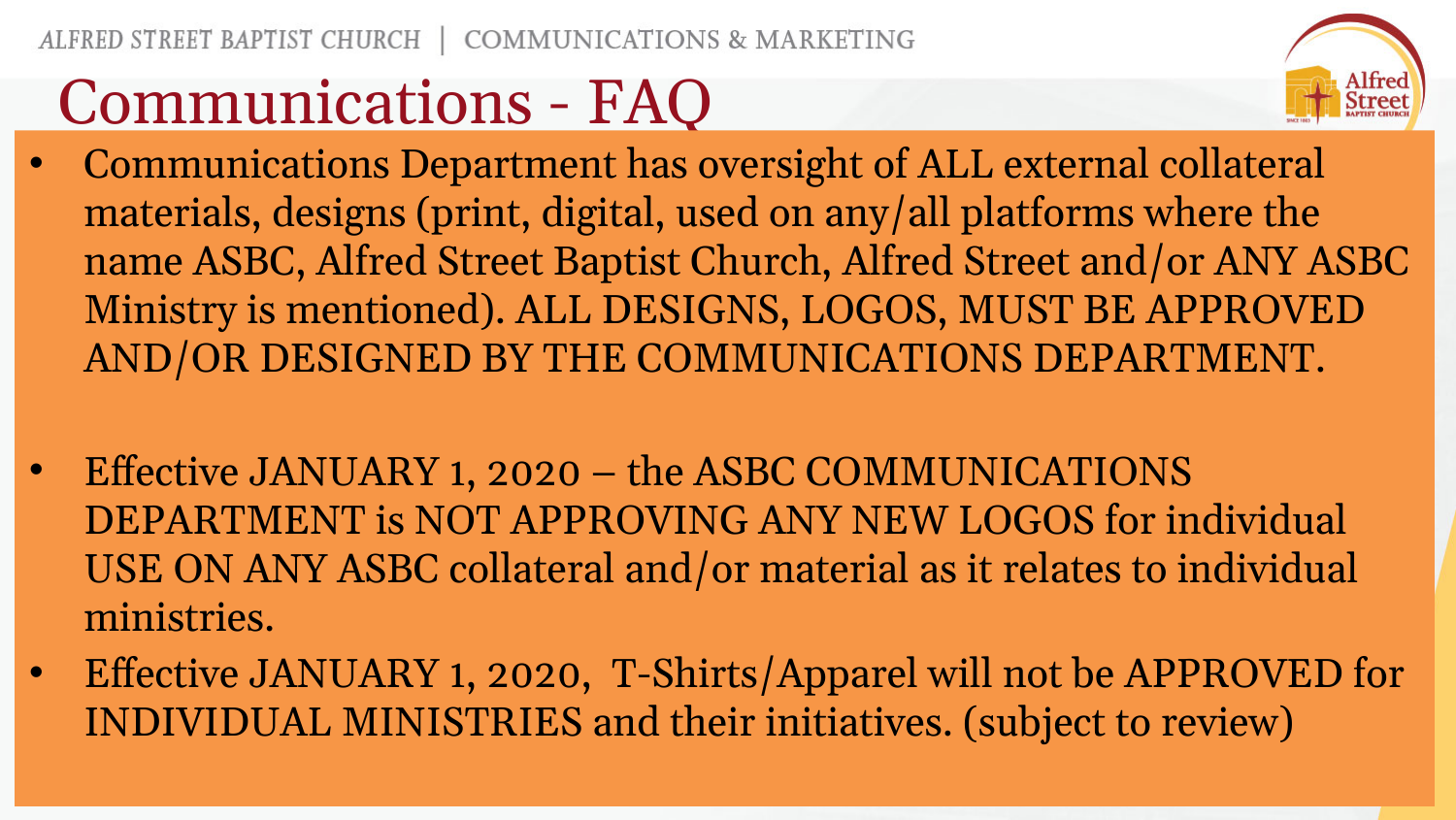

# Communications - FAQ
Communications Department has oversight of ALL external collateral materials, designs (print, digital, used on any/all platforms where the name ASBC, Alfred Street Baptist Church, Alfred Street and/or ANY ASBC Ministry is mentioned). ALL DESIGNS, LOGOS, MUST BE APPROVED AND/OR DESIGNED BY THE COMMUNICATIONS DEPARTMENT.

Effective JANUARY 1, 2020 – the ASBC COMMUNICATIONS DEPARTMENT is NOT APPROVING ANY NEW LOGOS for individual USE ON ANY ASBC collateral and/or material as it relates to individual ministries.
Effective JANUARY 1, 2020,  T-Shirts/Apparel will not be APPROVED for INDIVIDUAL MINISTRIES and their initiatives. (subject to review)